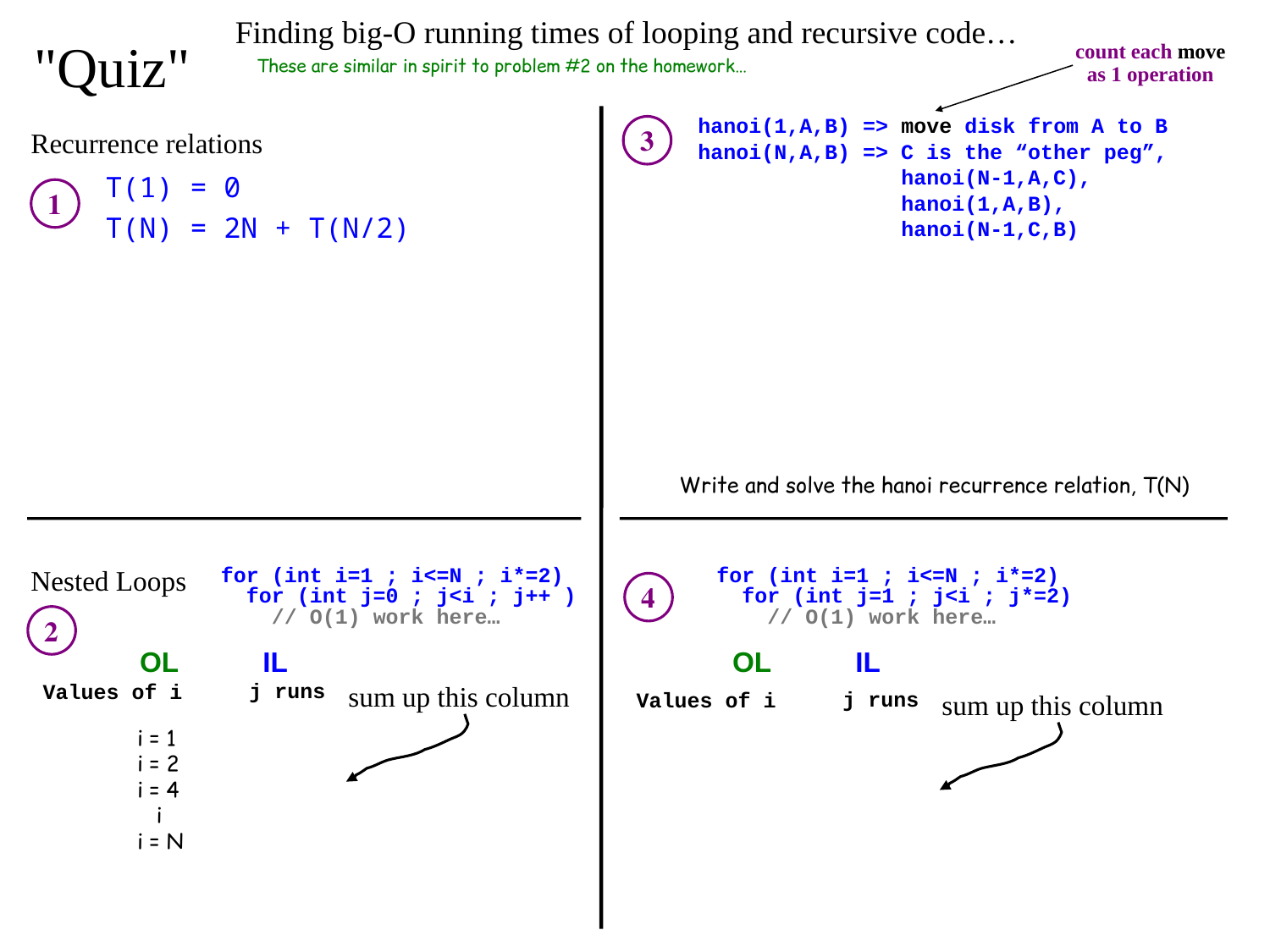

Finding big-O running times of looping and recursive code…
"Quiz"
count each move as 1 operation
These are similar in spirit to problem #2 on the homework…

hanoi(1,A,B) => move disk from A to B
hanoi(N,A,B) => C is the “other peg”,
	      hanoi(N-1,A,C),
	      hanoi(1,A,B),
                hanoi(N-1,C,B)
3
Recurrence relations
T(1) = 0
T(N) = 2N + T(N/2)
1

Write and solve the hanoi recurrence relation, T(N)

Nested Loops
for (int i=1 ; i<=N ; i*=2)
  for (int j=0 ; j<i ; j++ )
    // O(1) work here…
for (int i=1 ; i<=N ; i*=2)
  for (int j=1 ; j<i ; j*=2)
    // O(1) work here…
4
2
IL
IL
OL
OL
j runs
Values of i
sum up this column
j runs
Values of i
sum up this column

i = 1
i = 2
i = 4
   i
i = N